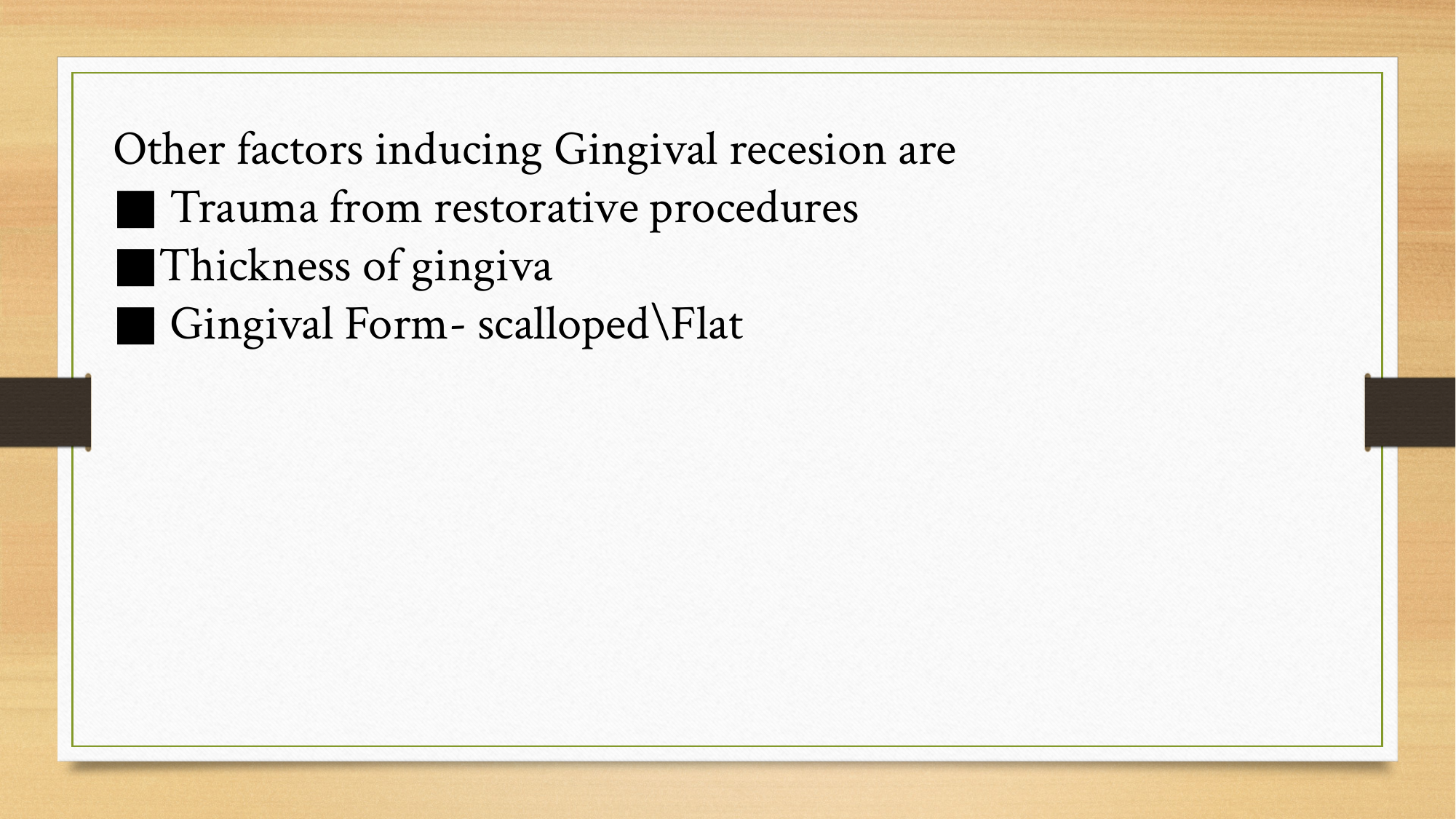

Other factors inducing Gingival recesion are
■ Trauma from restorative procedures
■Thickness of gingiva
■ Gingival Form- scalloped\Flat